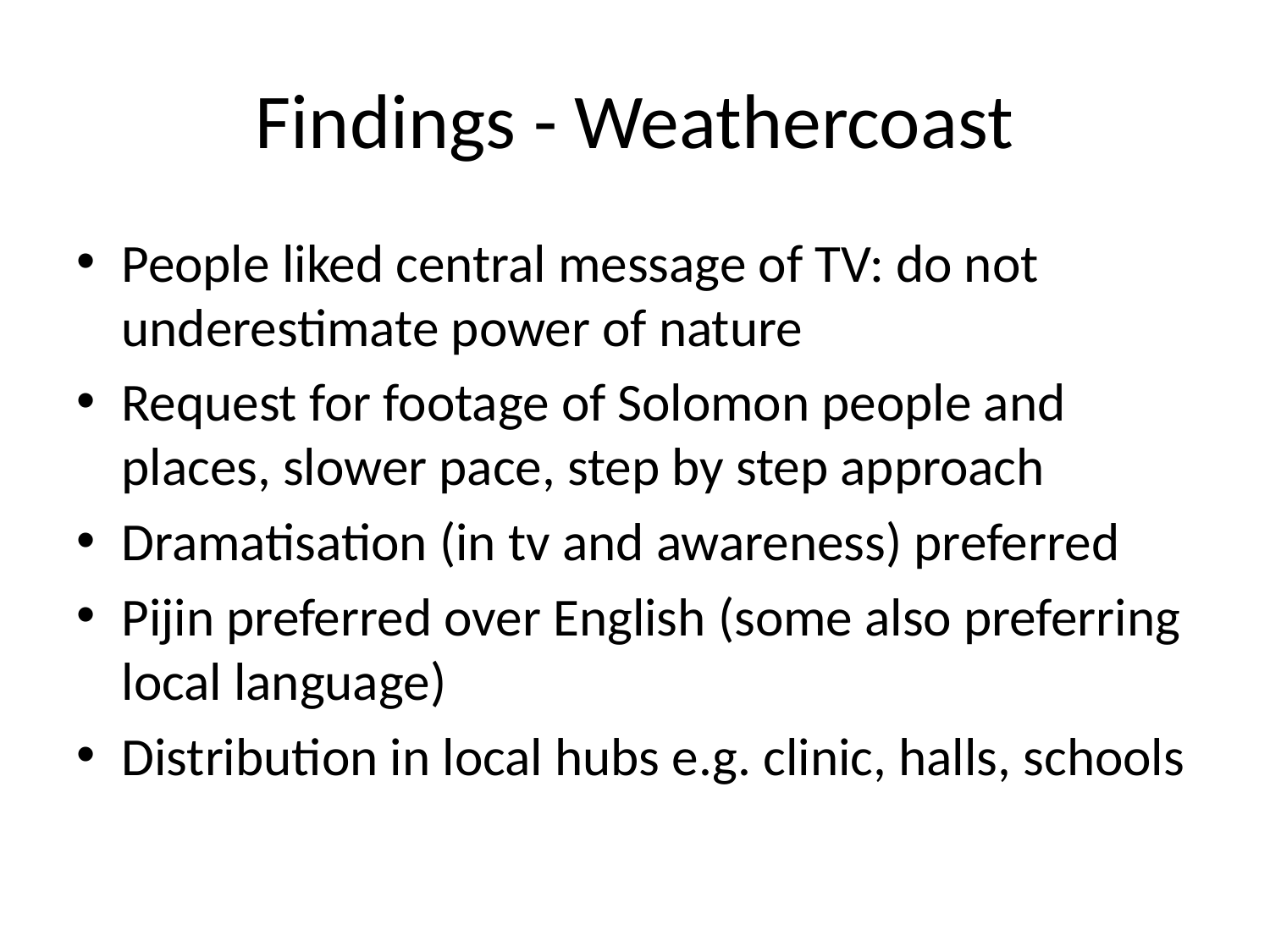

# Findings - Weathercoast
People liked central message of TV: do not underestimate power of nature
Request for footage of Solomon people and places, slower pace, step by step approach
Dramatisation (in tv and awareness) preferred
Pijin preferred over English (some also preferring local language)
Distribution in local hubs e.g. clinic, halls, schools